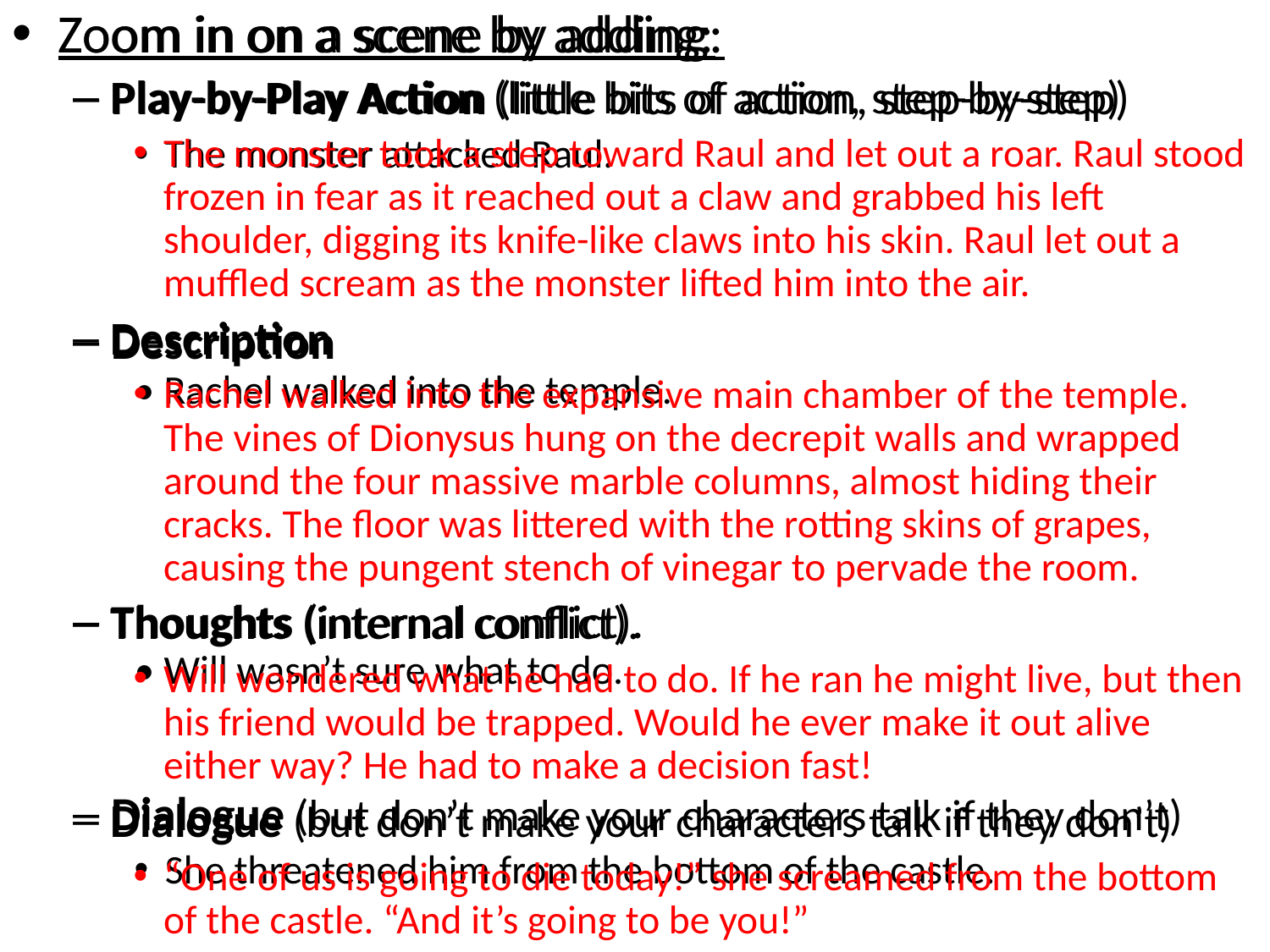

Zoom in on a scene by adding:
Play-by-Play Action (little bits of action, step-by-step)
The monster attacked Raul. Raul stood frozen in fear as it reached out a claw and grabbed his left shoulder, digging its knife-like claws into his skin. Raul let out a muffled scream as the monster lifted him into the air.
Description
• Rachel walked into the temple. main chamber of the temple. The vines of Dionysus hung on the decrepit walls and wrapped around the four massive marble columns, almost hiding their cracks. The floor was littered with the rotting skins of grapes, causing the pungent stench of vinegar to pervade the room.
Thoughts (internal conflict).
• Will wasn’t sure what to do. If If he ran he might live, but then his friend would be trapped. Would he ever make it out alive either way? He had to make a decision fast!
Dialogue (but don’t make your characters talk if they don’t)
She threatened him from the bottom of the castle. she screamed from the bottom of the castle.
Zoom in on a scene by adding:
Play-by-Play Action (little bits of action, step-by-step)
The monster took a step toward Raul and let out a roar. Raul stood frozen in fear as it reached out a claw and grabbed his left shoulder, digging its knife-like claws into his skin. Raul let out a muffled scream as the monster lifted him into the air.
Description
Rachel walked into the expansive main chamber of the temple. The vines of Dionysus hung on the decrepit walls and wrapped around the four massive marble columns, almost hiding their cracks. The floor was littered with the rotting skins of grapes, causing the pungent stench of vinegar to pervade the room.
Thoughts (internal conflict).
Will wondered what he had to do. If he ran he might live, but then his friend would be trapped. Would he ever make it out alive either way? He had to make a decision fast!
Dialogue (but don’t make your characters talk if they don’t)
“One of us is going to die today!” she screamed from the bottom of the castle. “And it’s going to be you!”